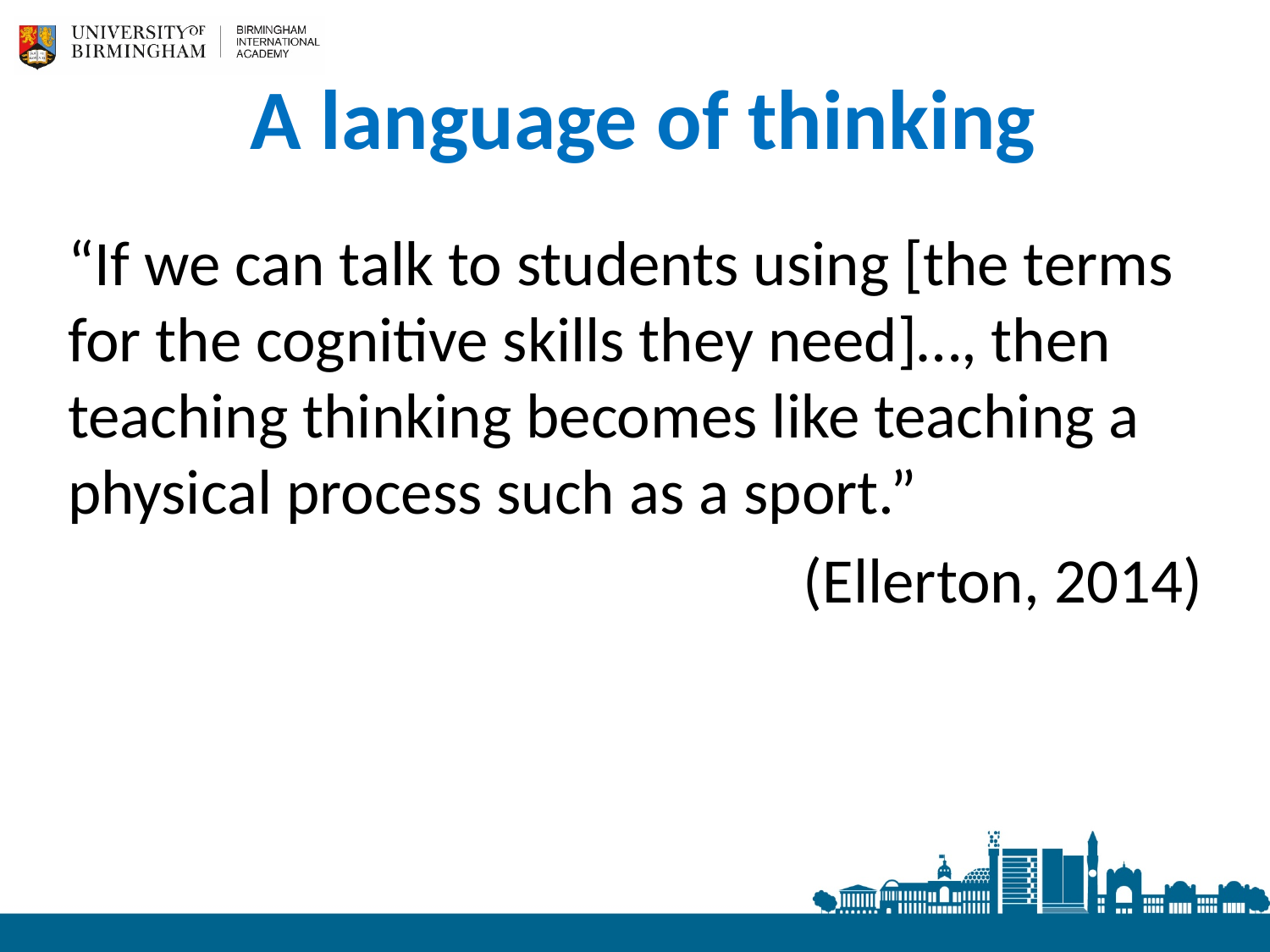

# A language of thinking
“If we can talk to students using [the terms for the cognitive skills they need]…, then teaching thinking becomes like teaching a physical process such as a sport.”
(Ellerton, 2014)